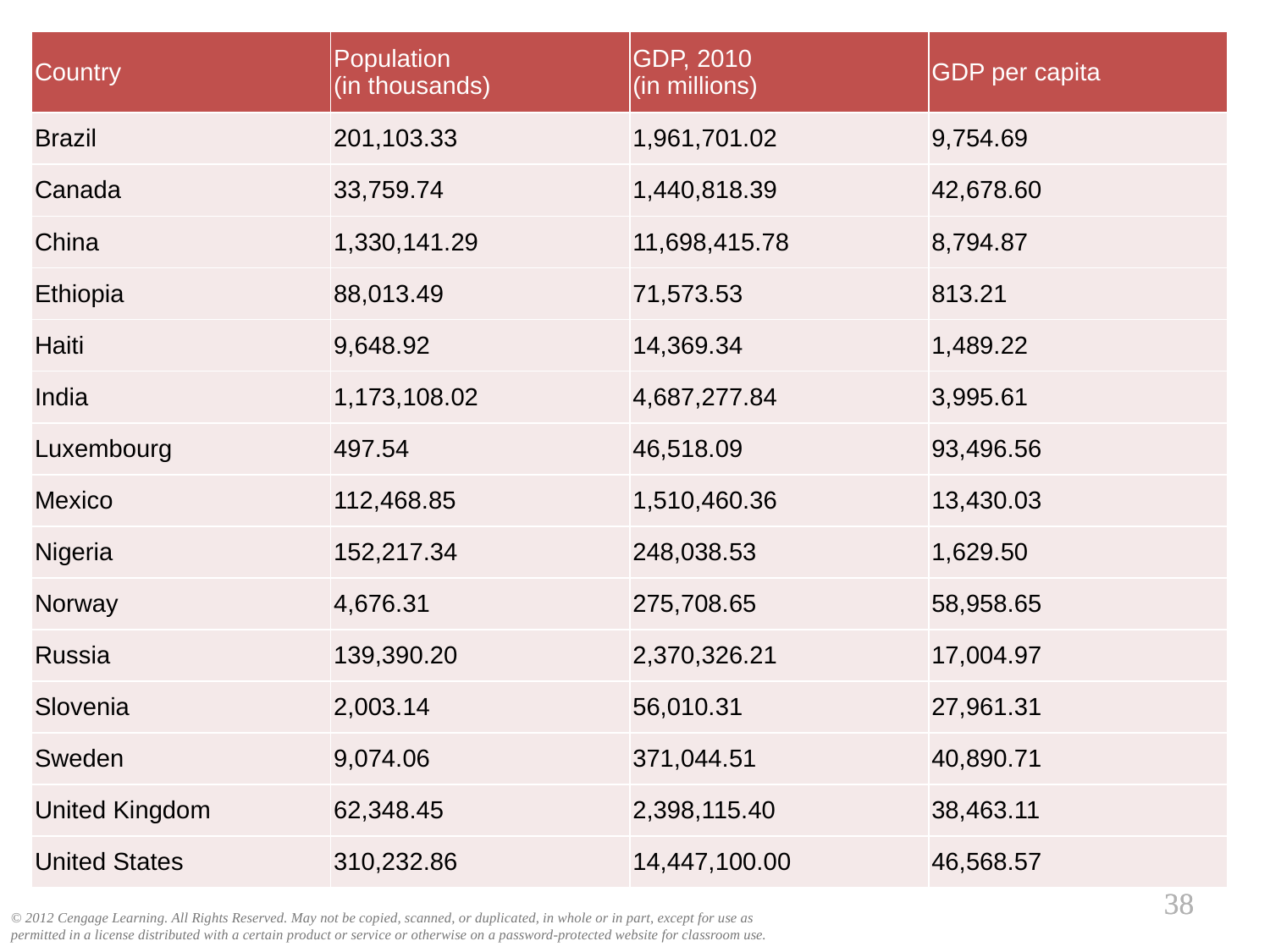

| Country | Population (in thousands) | GDP, 2010 (in millions) | GDP per capita |
| --- | --- | --- | --- |
| Brazil | 201,103.33 | 1,961,701.02 | 9,754.69 |
| Canada | 33,759.74 | 1,440,818.39 | 42,678.60 |
| China | 1,330,141.29 | 11,698,415.78 | 8,794.87 |
| Ethiopia | 88,013.49 | 71,573.53 | 813.21 |
| Haiti | 9,648.92 | 14,369.34 | 1,489.22 |
| India | 1,173,108.02 | 4,687,277.84 | 3,995.61 |
| Luxembourg | 497.54 | 46,518.09 | 93,496.56 |
| Mexico | 112,468.85 | 1,510,460.36 | 13,430.03 |
| Nigeria | 152,217.34 | 248,038.53 | 1,629.50 |
| Norway | 4,676.31 | 275,708.65 | 58,958.65 |
| Russia | 139,390.20 | 2,370,326.21 | 17,004.97 |
| Slovenia | 2,003.14 | 56,010.31 | 27,961.31 |
| Sweden | 9,074.06 | 371,044.51 | 40,890.71 |
| United Kingdom | 62,348.45 | 2,398,115.40 | 38,463.11 |
| United States | 310,232.86 | 14,447,100.00 | 46,568.57 |